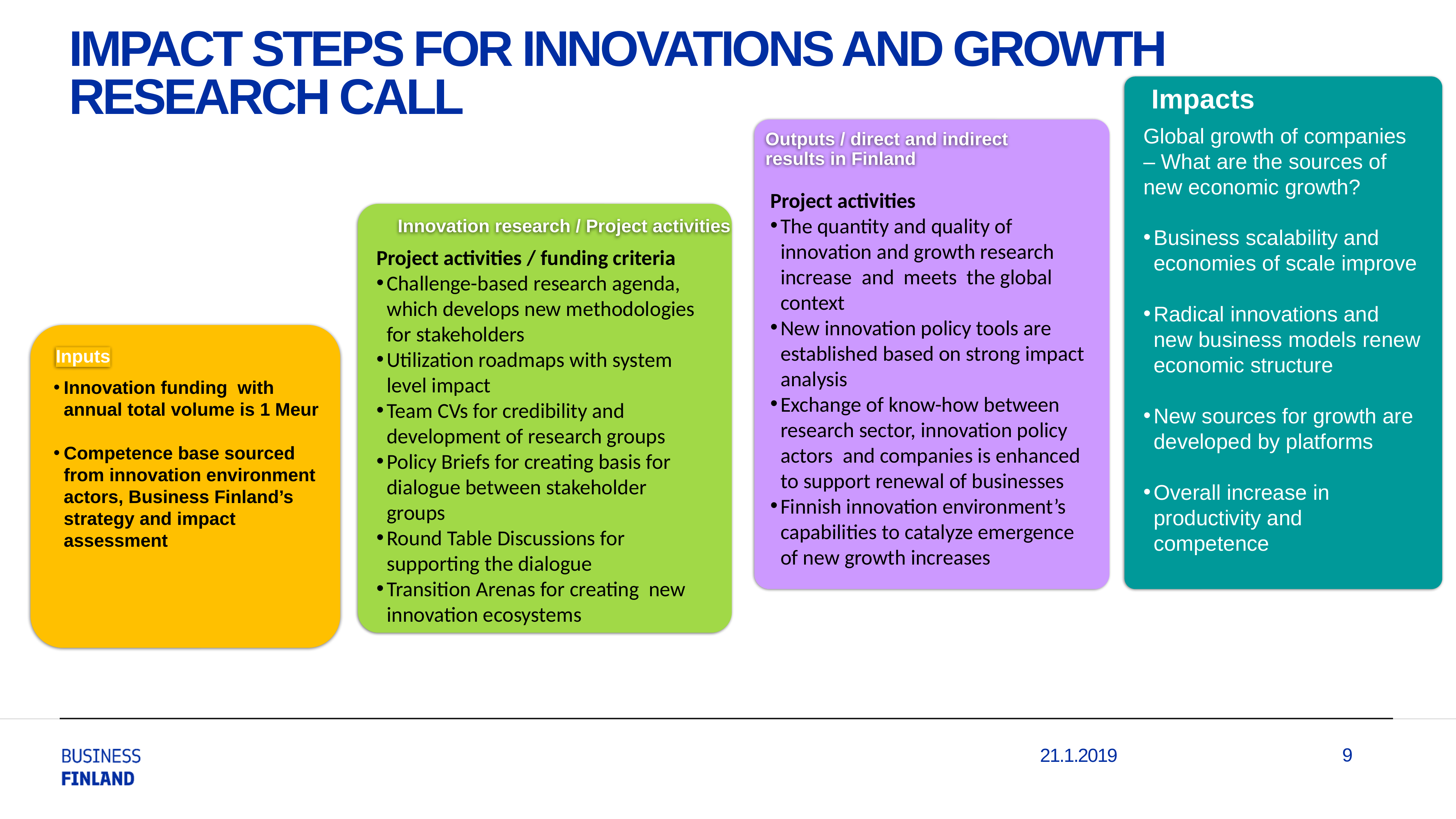

Impact steps for innovations and growth research call

Impacts

Outputs / direct and indirect results in Finland
Global growth of companies – What are the sources of new economic growth?

Business scalability and economies of scale improve

Radical innovations and new business models renew economic structure

New sources for growth are developed by platforms

Overall increase in productivity and competence
Project activities
The quantity and quality of innovation and growth research increase  and  meets  the global context
New innovation policy tools are established based on strong impact analysis
Exchange of know-how between research sector, innovation policy actors  and companies is enhanced to support renewal of businesses
Finnish innovation environment’s capabilities to catalyze emergence of new growth increases

Innovation research / Project activities
Project activities / funding criteria
Challenge-based research agenda, which develops new methodologies for stakeholders
Utilization roadmaps with system level impact
Team CVs for credibility and development of research groups
Policy Briefs for creating basis for dialogue between stakeholder groups
Round Table Discussions for supporting the dialogue
Transition Arenas for creating  new  innovation ecosystems
IMF

Inputs
Innovation funding  with annual total volume is 1 Meur

Competence base sourced from innovation environment actors, Business Finland’s strategy and impact assessment
21.1.2019